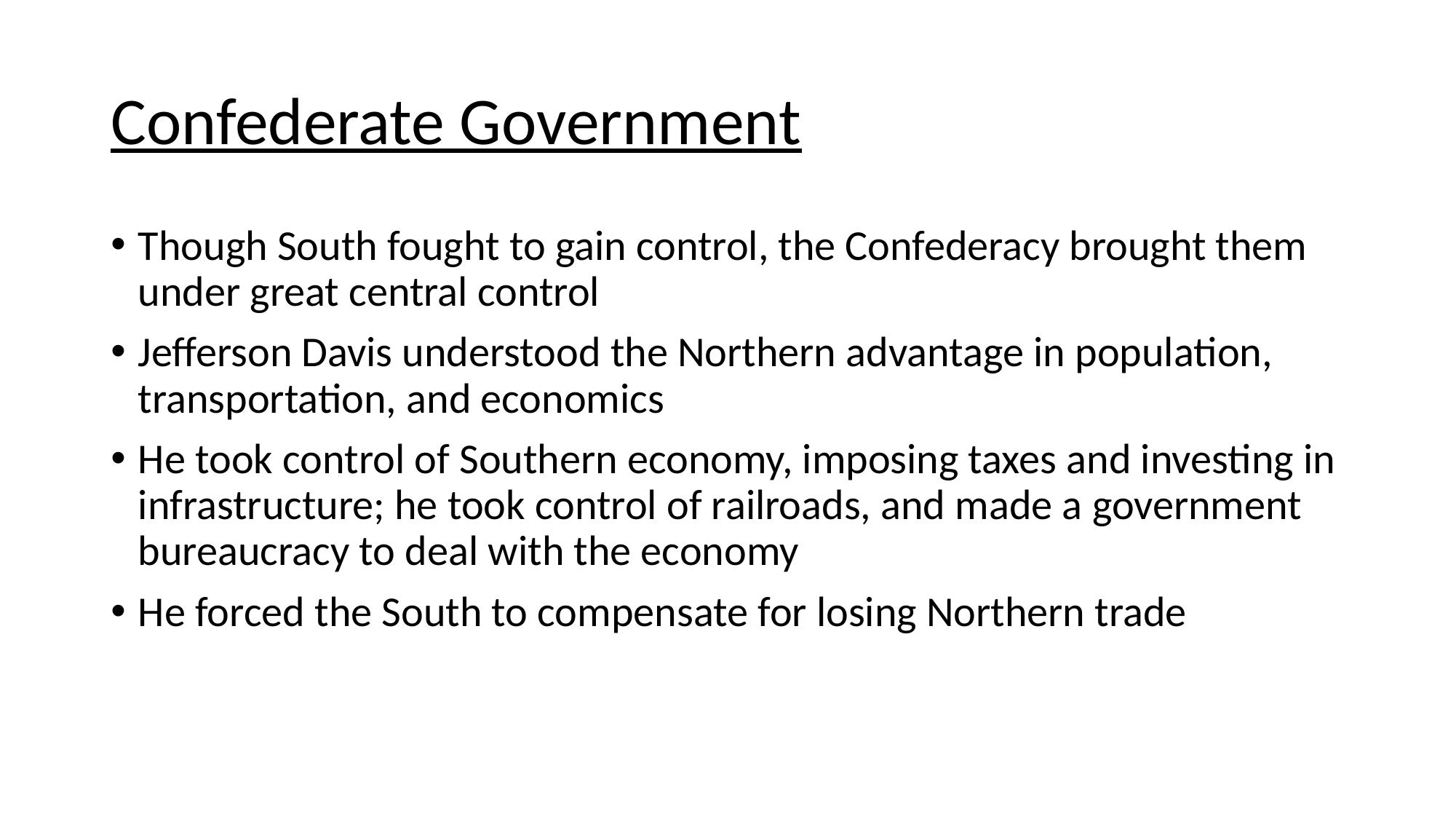

# Confederate Government
Though South fought to gain control, the Confederacy brought them under great central control
Jefferson Davis understood the Northern advantage in population, transportation, and economics
He took control of Southern economy, imposing taxes and investing in infrastructure; he took control of railroads, and made a government bureaucracy to deal with the economy
He forced the South to compensate for losing Northern trade